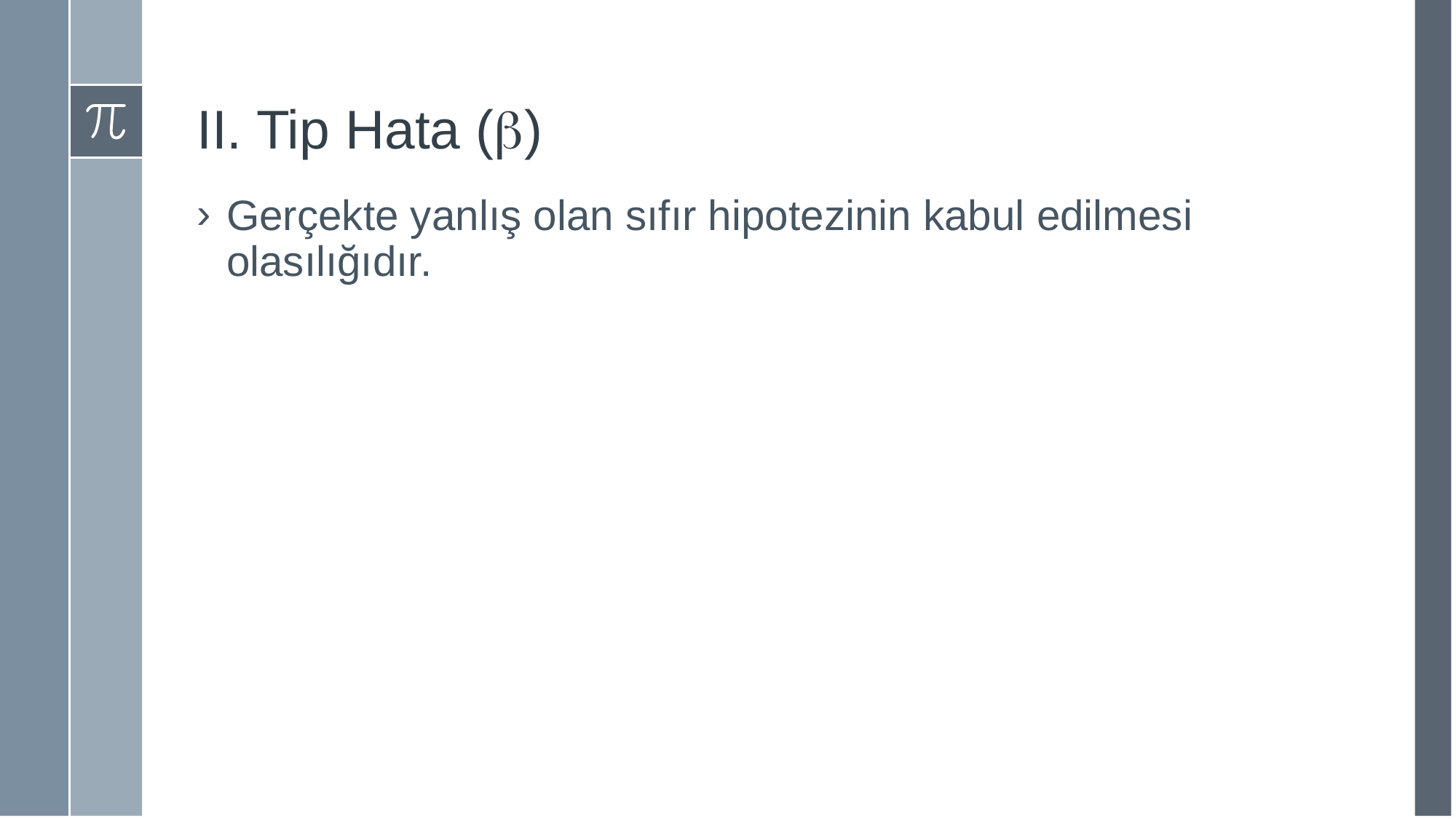

# II. Tip Hata (β)
Gerçekte yanlış olan sıfır hipotezinin kabul edilmesi olasılığıdır.